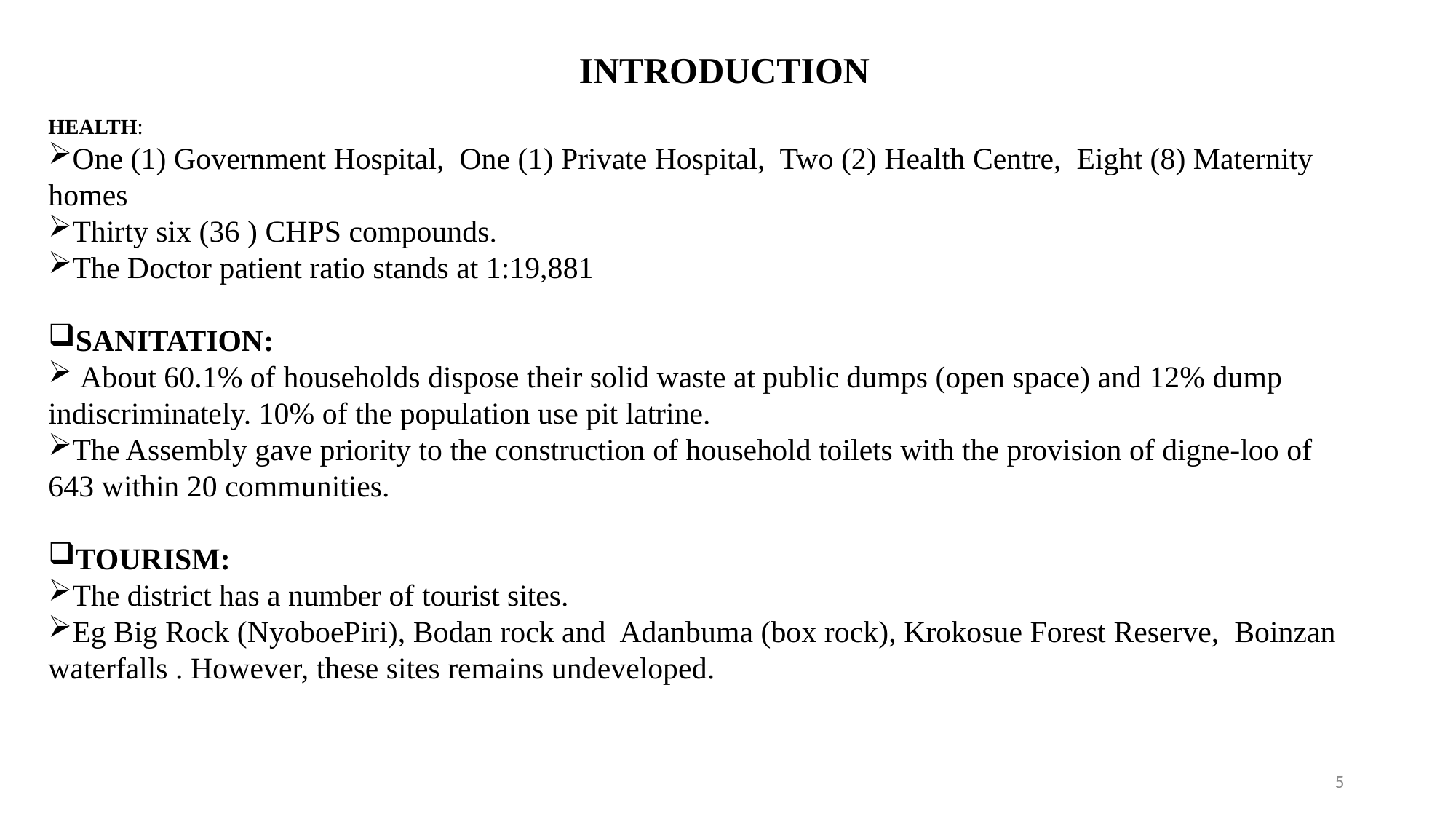

INTRODUCTION
HEALTH:
One (1) Government Hospital,  One (1) Private Hospital,  Two (2) Health Centre,  Eight (8) Maternity homes
Thirty six (36 ) CHPS compounds.
The Doctor patient ratio stands at 1:19,881

SANITATION:
 About 60.1% of households dispose their solid waste at public dumps (open space) and 12% dump indiscriminately. 10% of the population use pit latrine.
The Assembly gave priority to the construction of household toilets with the provision of digne-loo of 643 within 20 communities.

TOURISM:
The district has a number of tourist sites.
Eg Big Rock (NyoboePiri), Bodan rock and  Adanbuma (box rock), Krokosue Forest Reserve,  Boinzan waterfalls . However, these sites remains undeveloped.

5